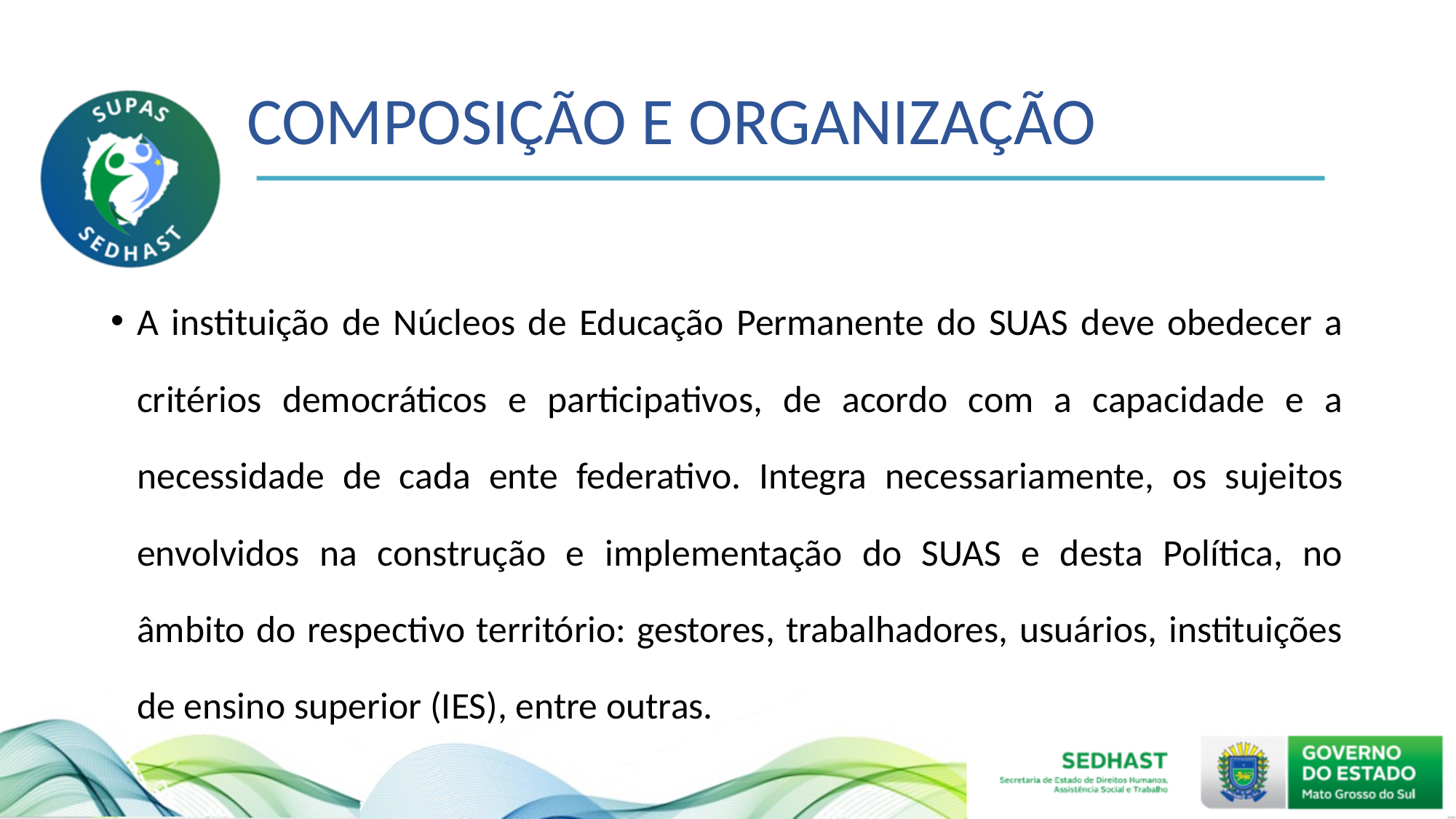

# COMPOSIÇÃO E ORGANIZAÇÃO

A instituição de Núcleos de Educação Permanente do SUAS deve obedecer a critérios democráticos e participativos, de acordo com a capacidade e a necessidade de cada ente federativo. Integra necessariamente, os sujeitos envolvidos na construção e implementação do SUAS e desta Política, no âmbito do respectivo território: gestores, trabalhadores, usuários, instituições de ensino superior (IES), entre outras.